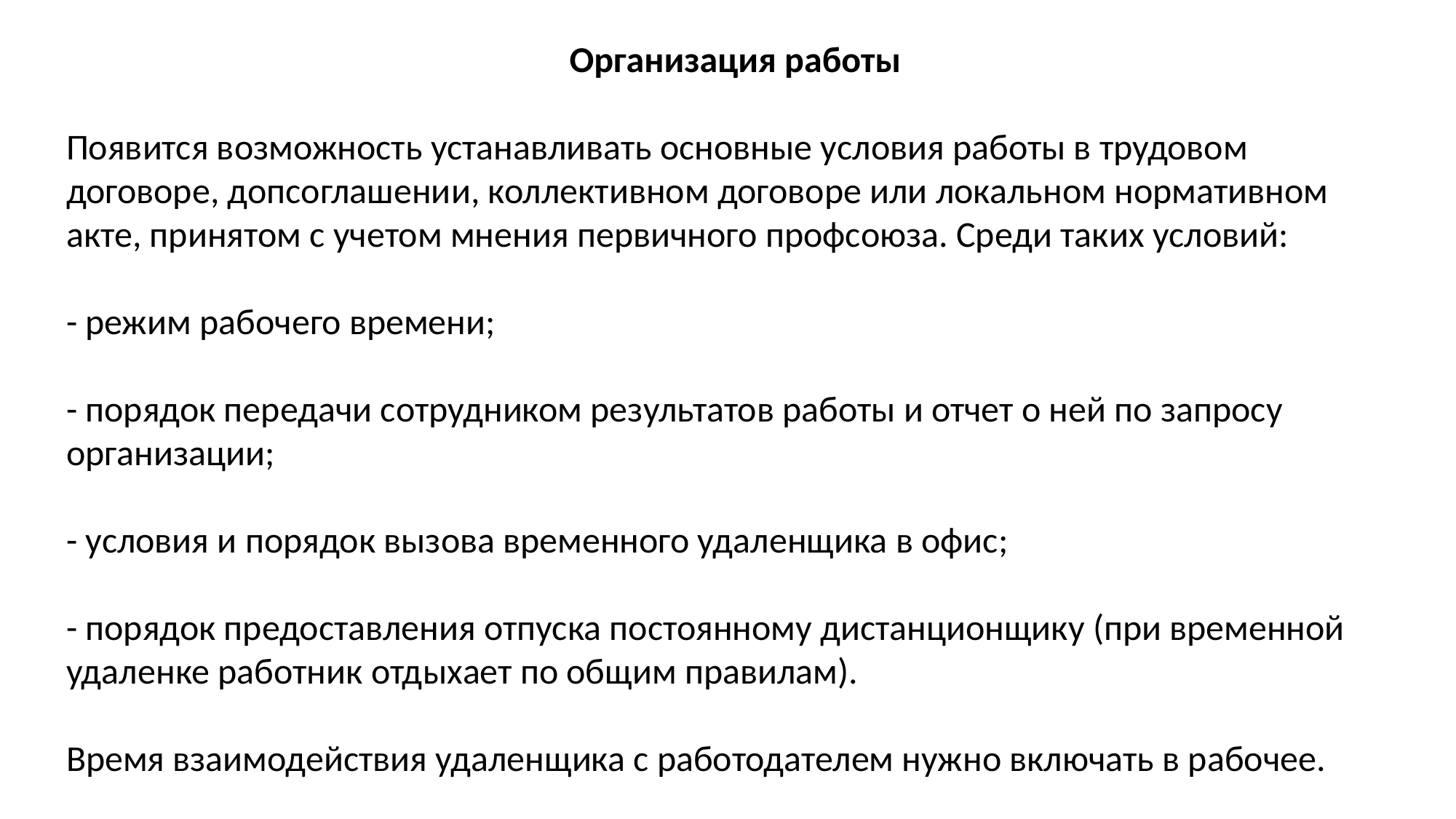

Организация работы

Появится возможность устанавливать основные условия работы в трудовом договоре, допсоглашении, коллективном договоре или локальном нормативном акте, принятом с учетом мнения первичного профсоюза. Среди таких условий:

- режим рабочего времени;

- порядок передачи сотрудником результатов работы и отчет о ней по запросу организации;

- условия и порядок вызова временного удаленщика в офис;

- порядок предоставления отпуска постоянному дистанционщику (при временной удаленке работник отдыхает по общим правилам).

Время взаимодействия удаленщика с работодателем нужно включать в рабочее.